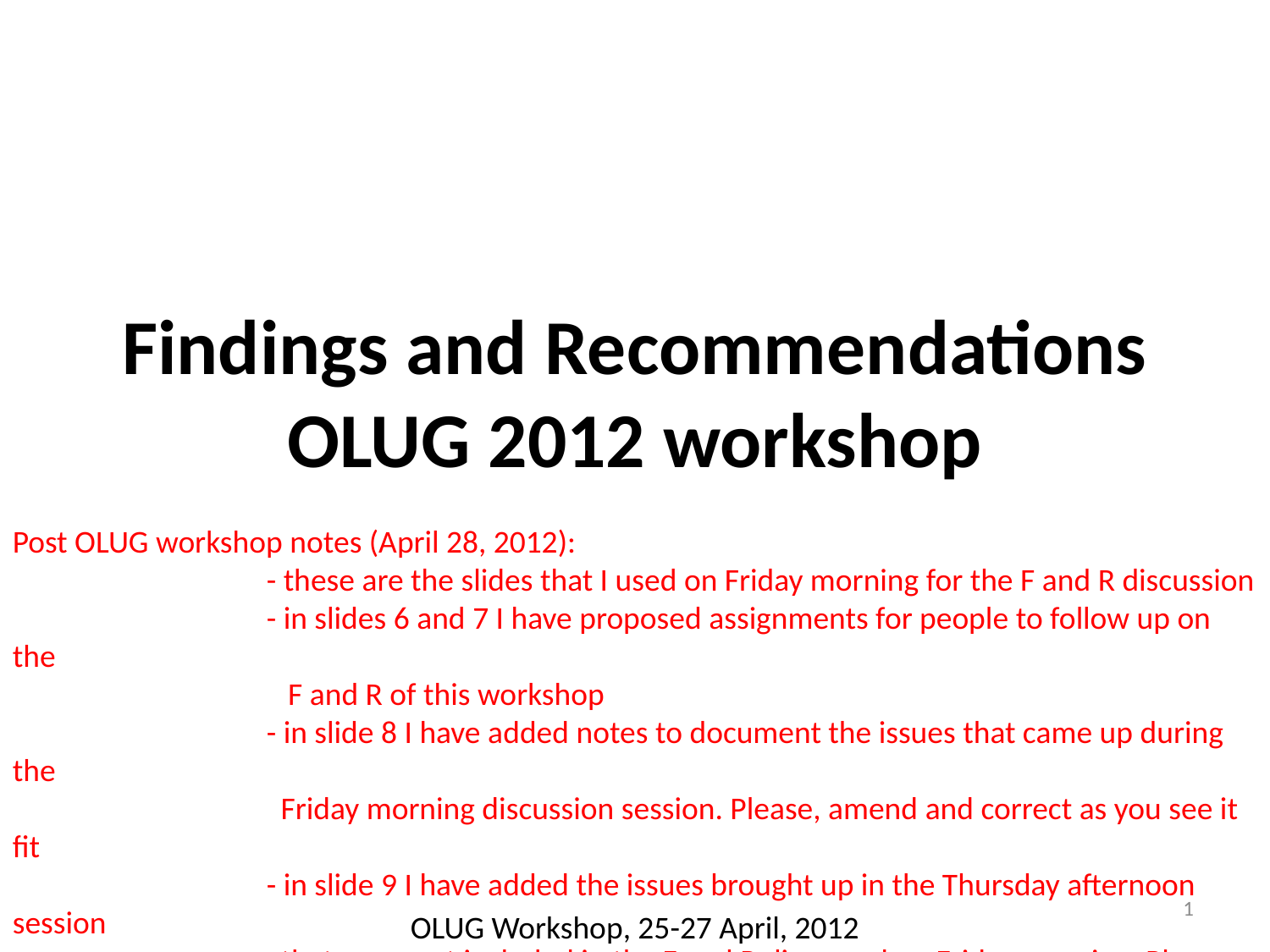

# Findings and Recommendations OLUG 2012 workshop
Post OLUG workshop notes (April 28, 2012):
		- these are the slides that I used on Friday morning for the F and R discussion
		- in slides 6 and 7 I have proposed assignments for people to follow up on the
		   F and R of this workshop
		- in slide 8 I have added notes to document the issues that came up during the
		  Friday morning discussion session. Please, amend and correct as you see it fit
		- in slide 9 I have added the issues brought up in the Thursday afternoon session
		  that were not included in the F and R discussed on Friday morning. Please,
		  amend and correct as you see it fit.
1
OLUG Workshop, 25-27 April, 2012